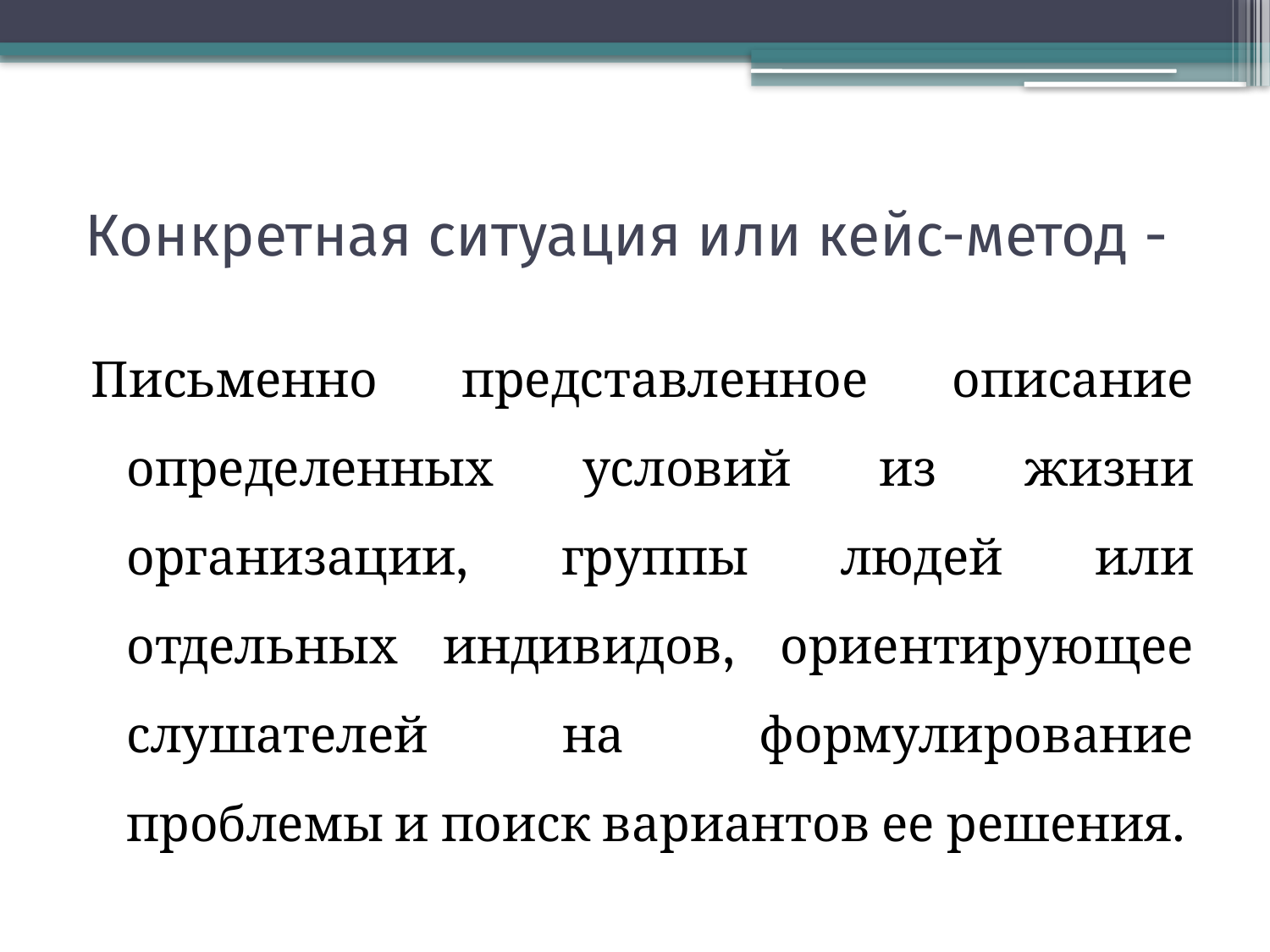

# Конкретная ситуация или кейс-метод -
Письменно представленное описание определенных условий из жизни организации, группы людей или отдельных индивидов, ориентирующее слушателей на формулирование проблемы и поиск вариантов ее решения.